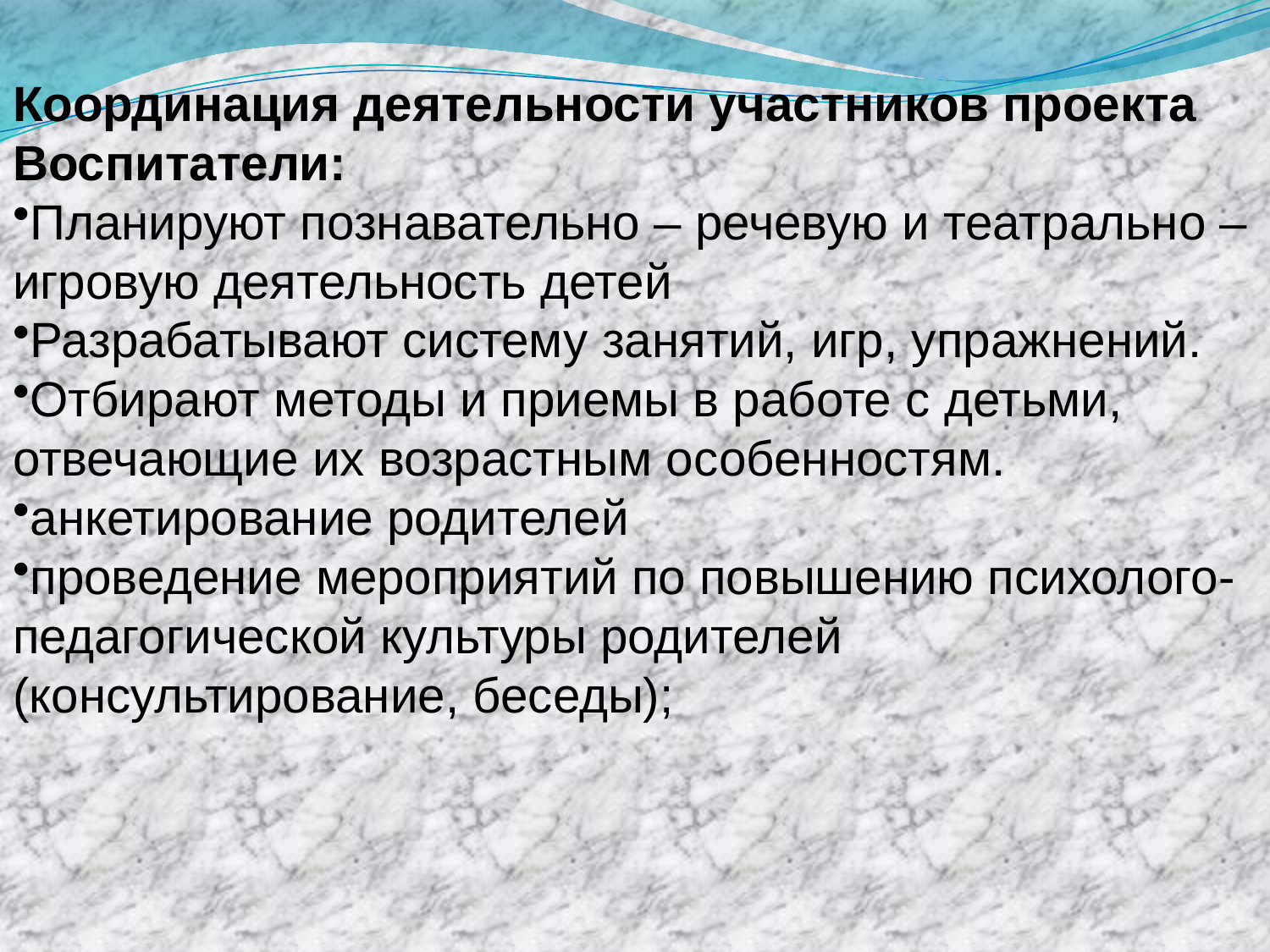

Координация деятельности участников проекта
Воспитатели:
Планируют познавательно – речевую и театрально – игровую деятельность детей
Разрабатывают систему занятий, игр, упражнений.
Отбирают методы и приемы в работе с детьми, отвечающие их возрастным особенностям.
анкетирование родителей
проведение мероприятий по повышению психолого-педагогической культуры родителей (консультирование, беседы);